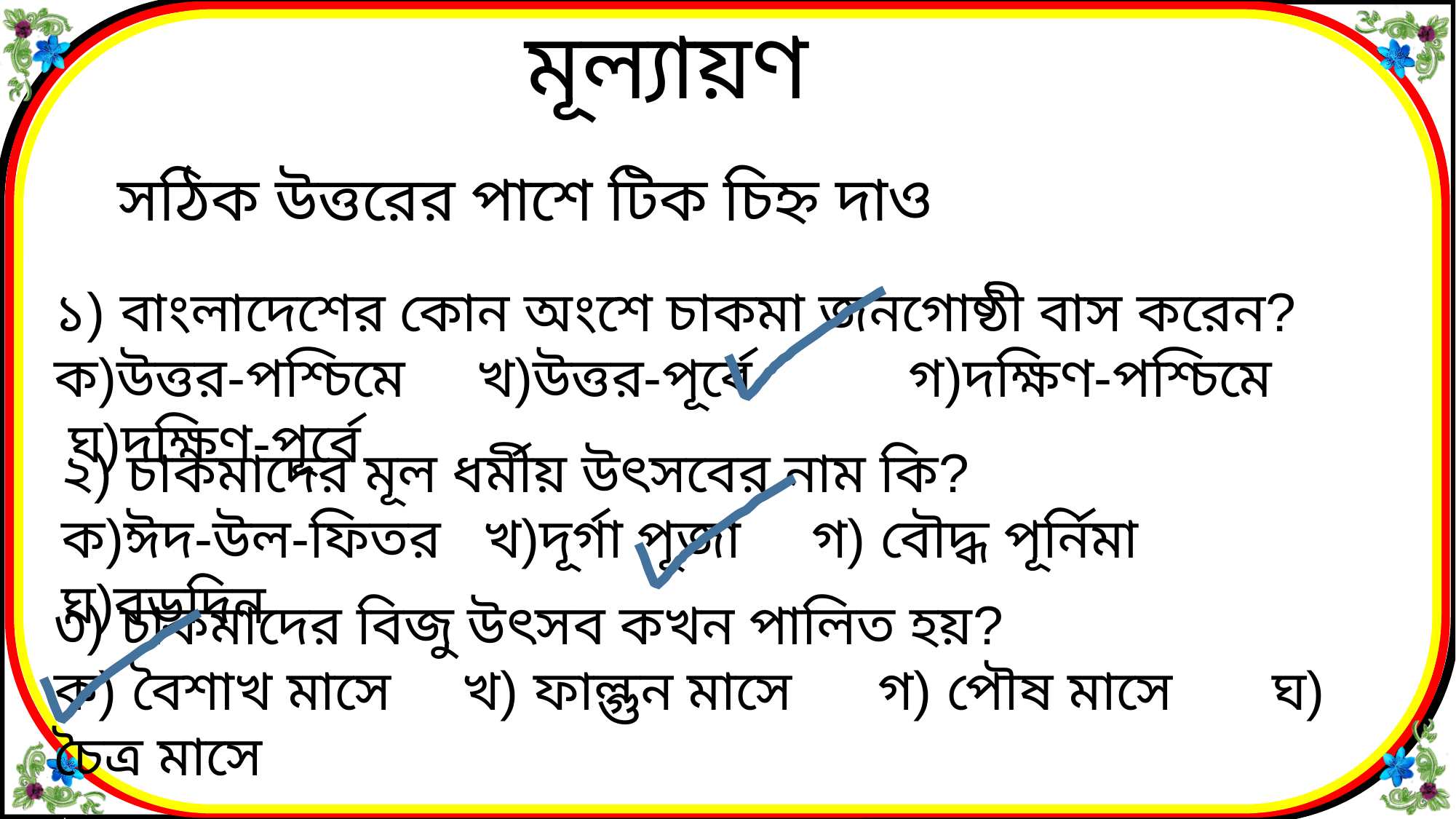

মূল্যায়ণ
সঠিক উত্তরের পাশে টিক চিহ্ন দাও
১) বাংলাদেশের কোন অংশে চাকমা জনগোষ্ঠী বাস করেন?
ক)উত্তর-পশ্চিমে     খ)উত্তর-পূর্বে           গ)দক্ষিণ-পশ্চিমে           ঘ)দক্ষিণ-পূর্বে

২) চাকমাদের মূল ধর্মীয় উৎসবের নাম কি?
ক)ঈদ-উল-ফিতর   খ)দূর্গা পূজা     গ) বৌদ্ধ পূর্নিমা     ঘ)বড়দিন

৩) চাকমাদের বিজু উৎসব কখন পালিত হয়?
ক) বৈশাখ মাসে     খ) ফাল্গুন মাসে      গ) পৌষ মাসে       ঘ) চৈত্র মাসে